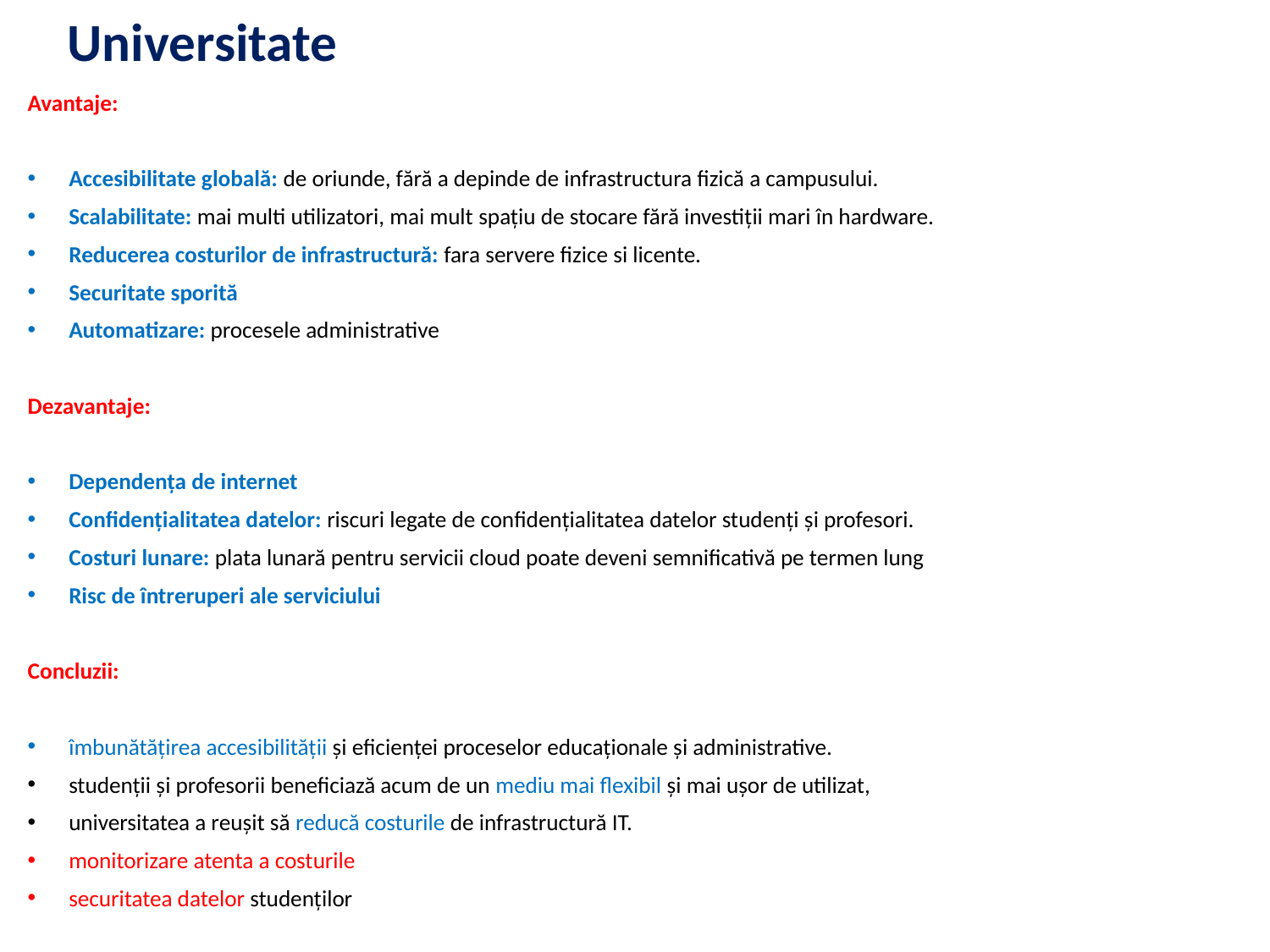

# Universitate
Avantaje:

Accesibilitate globală: de oriunde, fără a depinde de infrastructura fizică a campusului.
Scalabilitate: mai multi utilizatori, mai mult spațiu de stocare fără investiții mari în hardware.
Reducerea costurilor de infrastructură: fara servere fizice si licente.
Securitate sporită
Automatizare: procesele administrative

Dezavantaje:

Dependența de internet
Confidențialitatea datelor: riscuri legate de confidențialitatea datelor studenți și profesori.
Costuri lunare: plata lunară pentru servicii cloud poate deveni semnificativă pe termen lung
Risc de întreruperi ale serviciului

Concluzii:

îmbunătățirea accesibilității și eficienței proceselor educaționale și administrative.
studenții și profesorii beneficiază acum de un mediu mai flexibil și mai ușor de utilizat,
universitatea a reușit să reducă costurile de infrastructură IT.
monitorizare atenta a costurile
securitatea datelor studenților